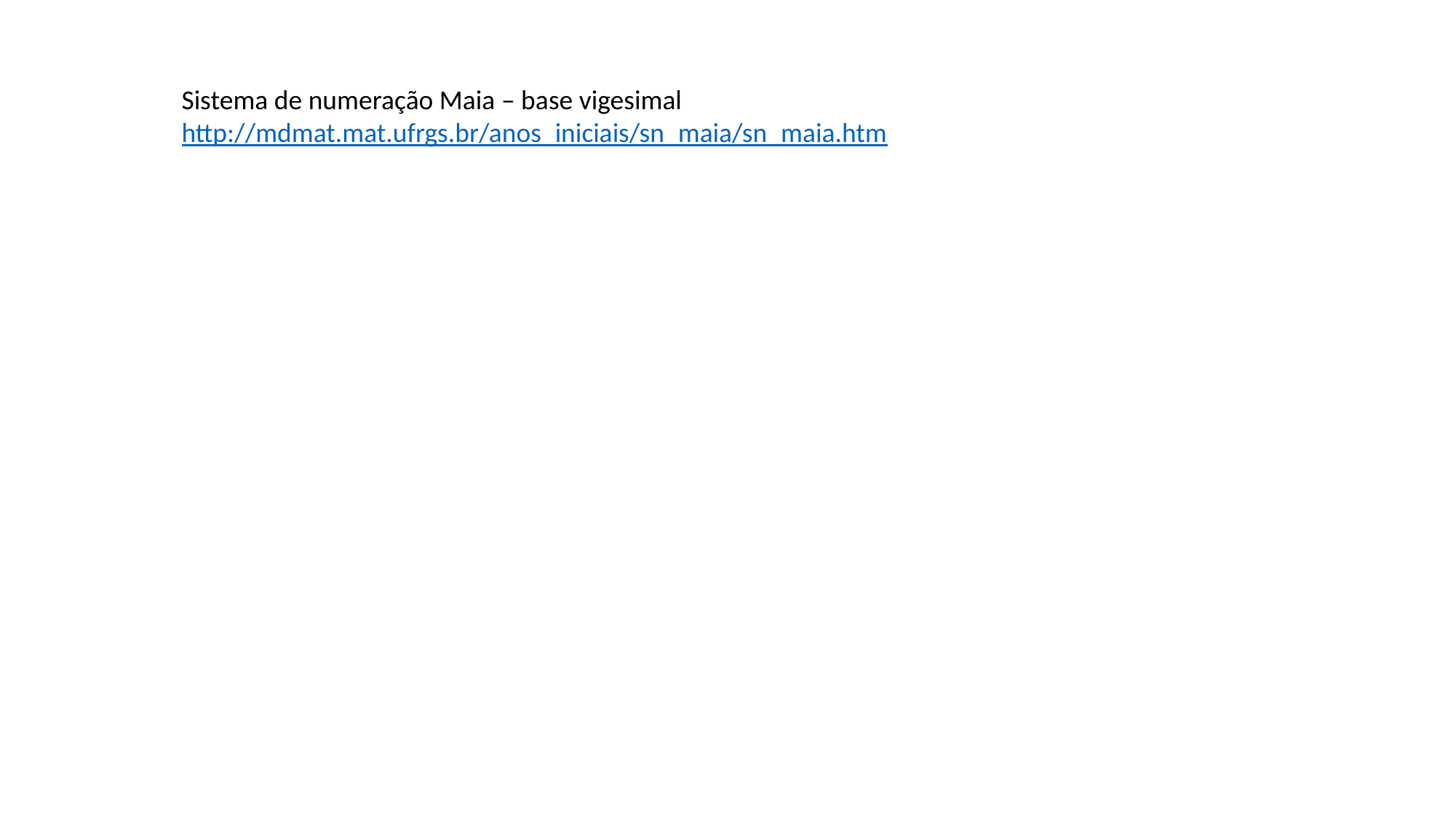

Sistema de numeração Maia – base vigesimal
http://mdmat.mat.ufrgs.br/anos_iniciais/sn_maia/sn_maia.htm